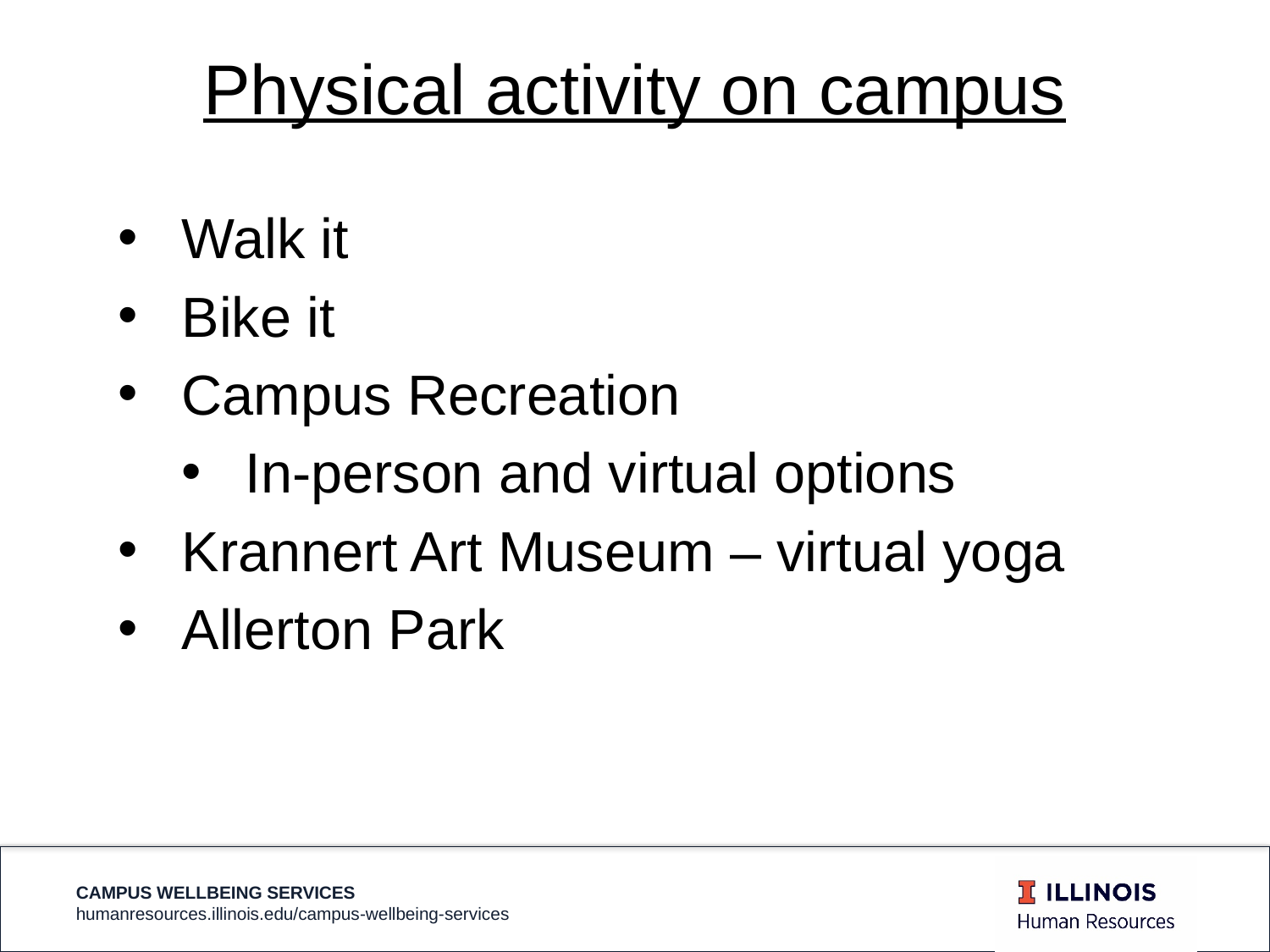

Physical activity on campus
Walk it
Bike it
Campus Recreation
In-person and virtual options
Krannert Art Museum – virtual yoga
Allerton Park